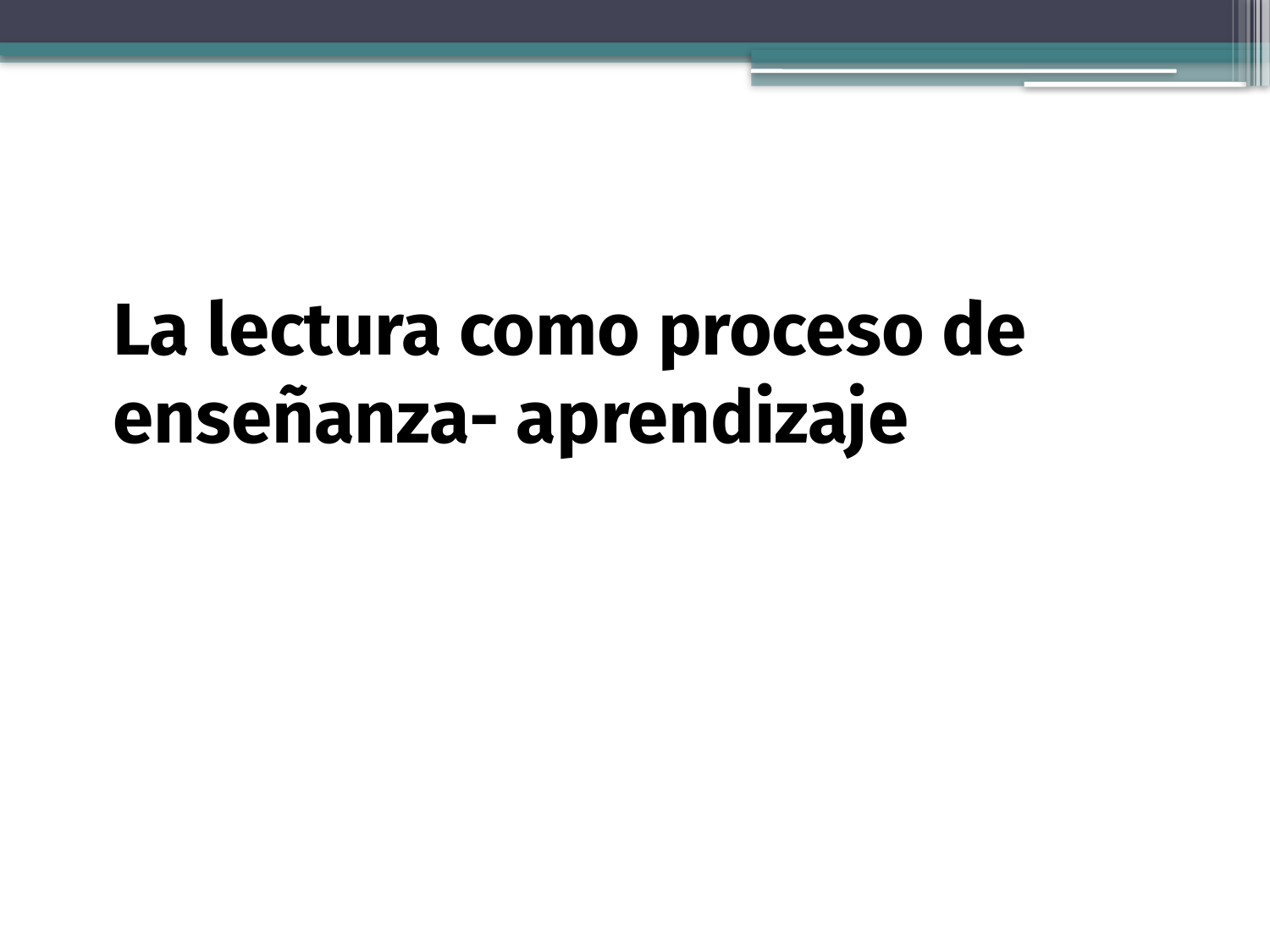

# La lectura como proceso de enseñanza- aprendizaje